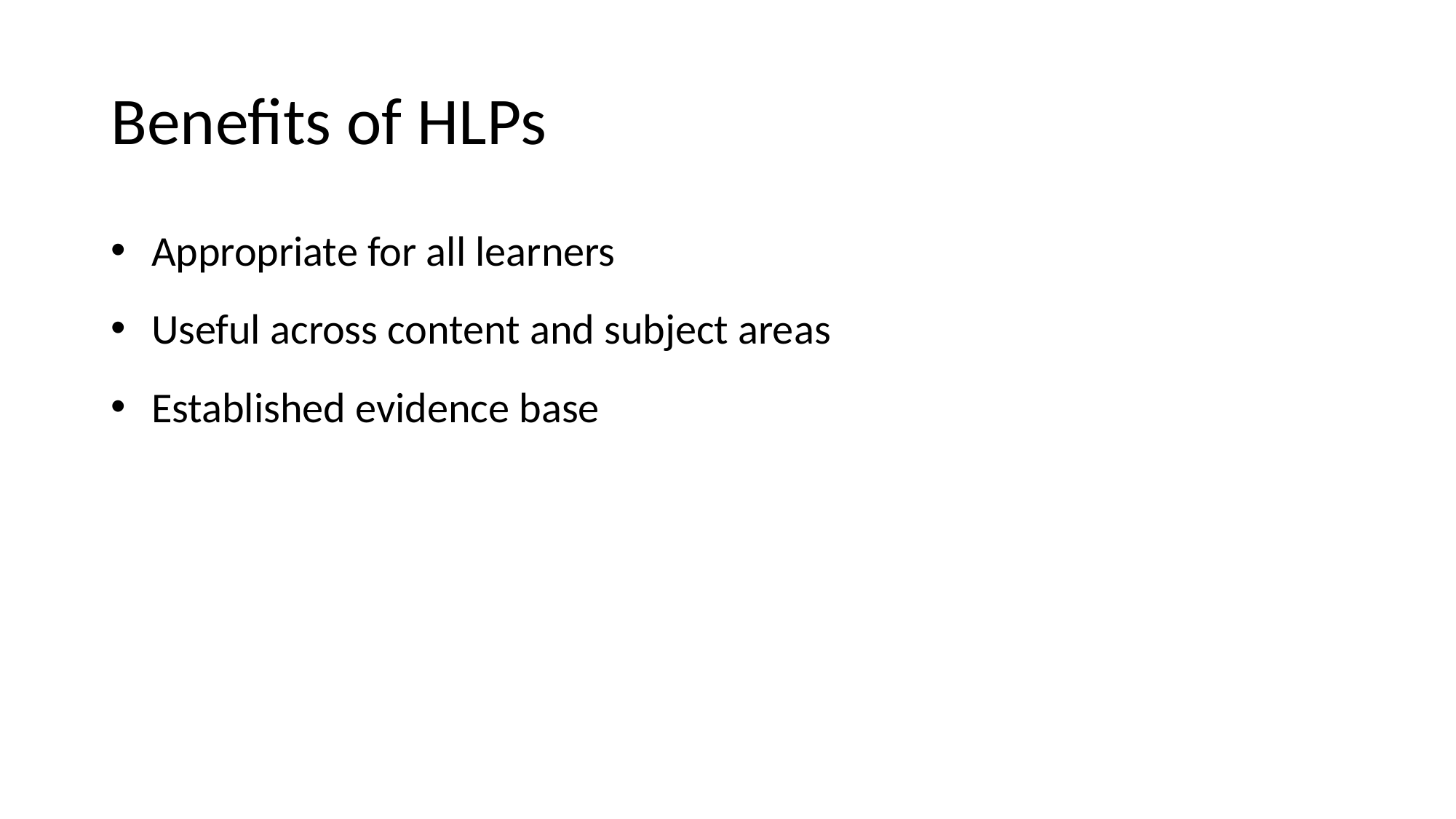

# Benefits of HLPs
Appropriate for all learners
Useful across content and subject areas
Established evidence base